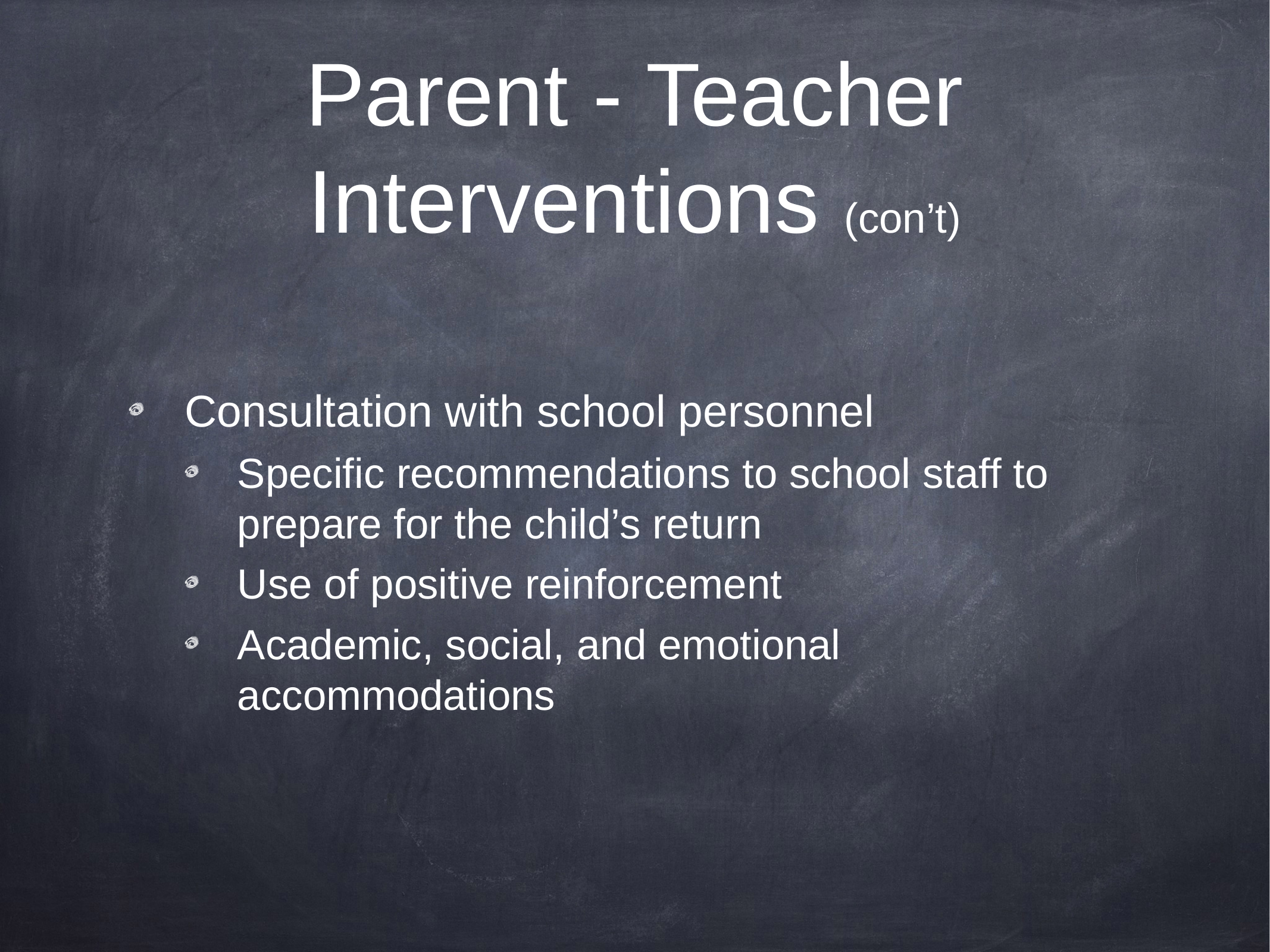

# Parent - Teacher Interventions (con’t)
Consultation with school personnel
Specific recommendations to school staff to prepare for the child’s return
Use of positive reinforcement
Academic, social, and emotional accommodations